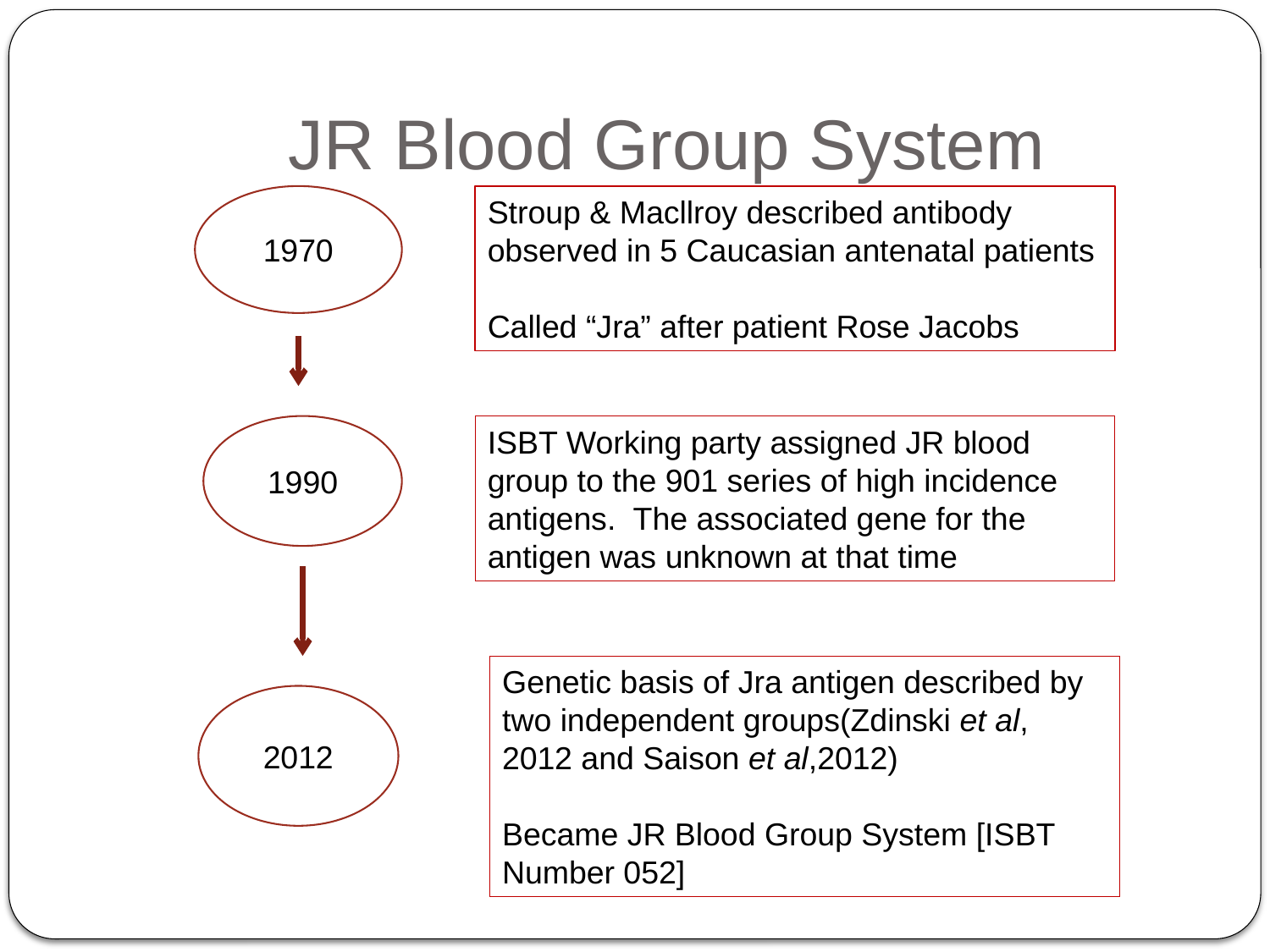

# JR Blood Group System
1970
Stroup & Macllroy described antibody observed in 5 Caucasian antenatal patients

Called “Jra” after patient Rose Jacobs

1990
ISBT Working party assigned JR blood group to the 901 series of high incidence antigens.  The associated gene for the antigen was unknown at that time
Genetic basis of Jra antigen described by two independent groups(Zdinski et al, 2012 and Saison et al,2012)

Became JR Blood Group System [ISBT Number 052]
2012